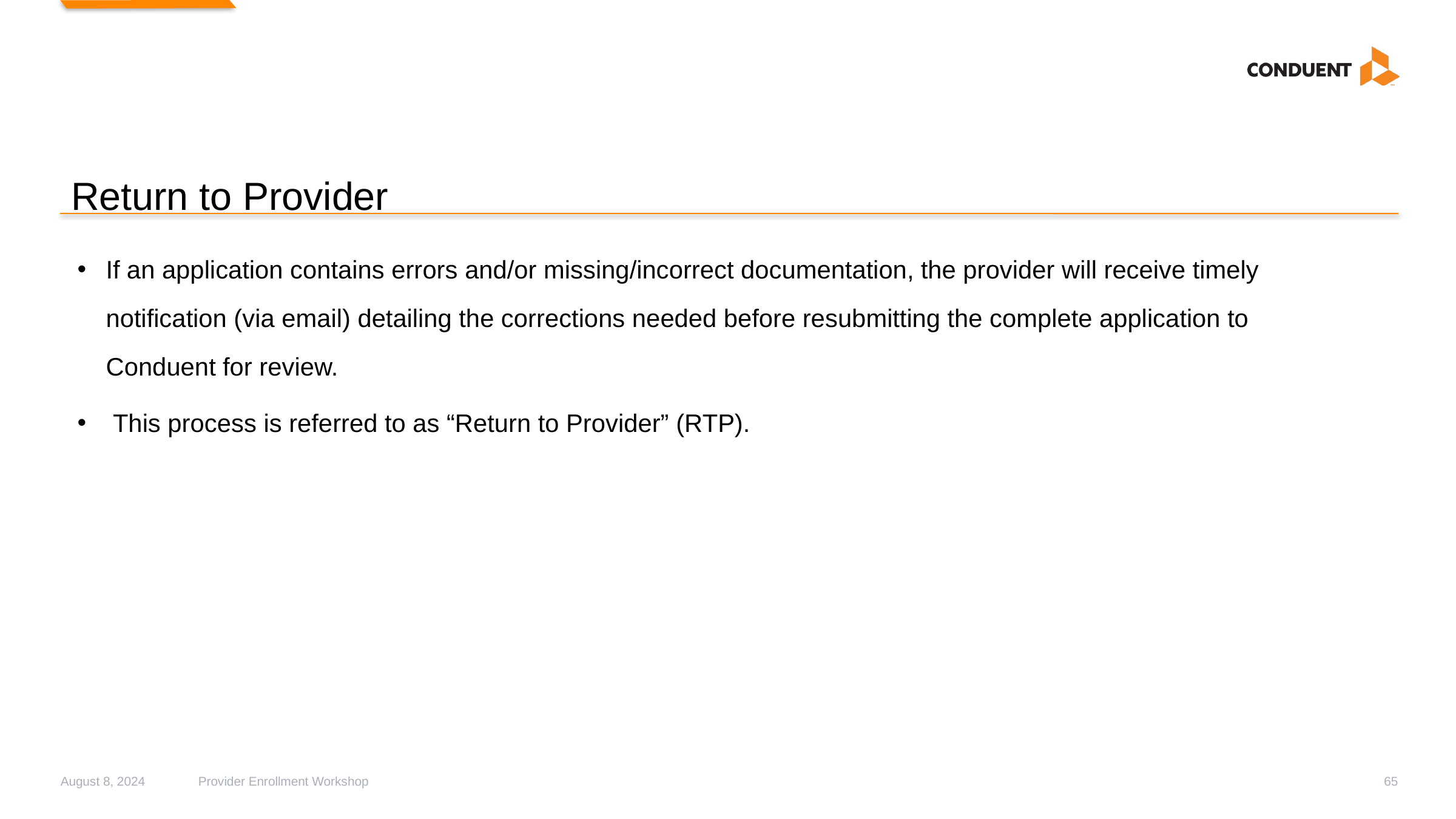

# Return to Provider
If an application contains errors and/or missing/incorrect documentation, the provider will receive timely notification (via email) detailing the corrections needed before resubmitting the complete application to Conduent for review.
 This process is referred to as “Return to Provider” (RTP).

August 8, 2024
65
Provider Enrollment Workshop